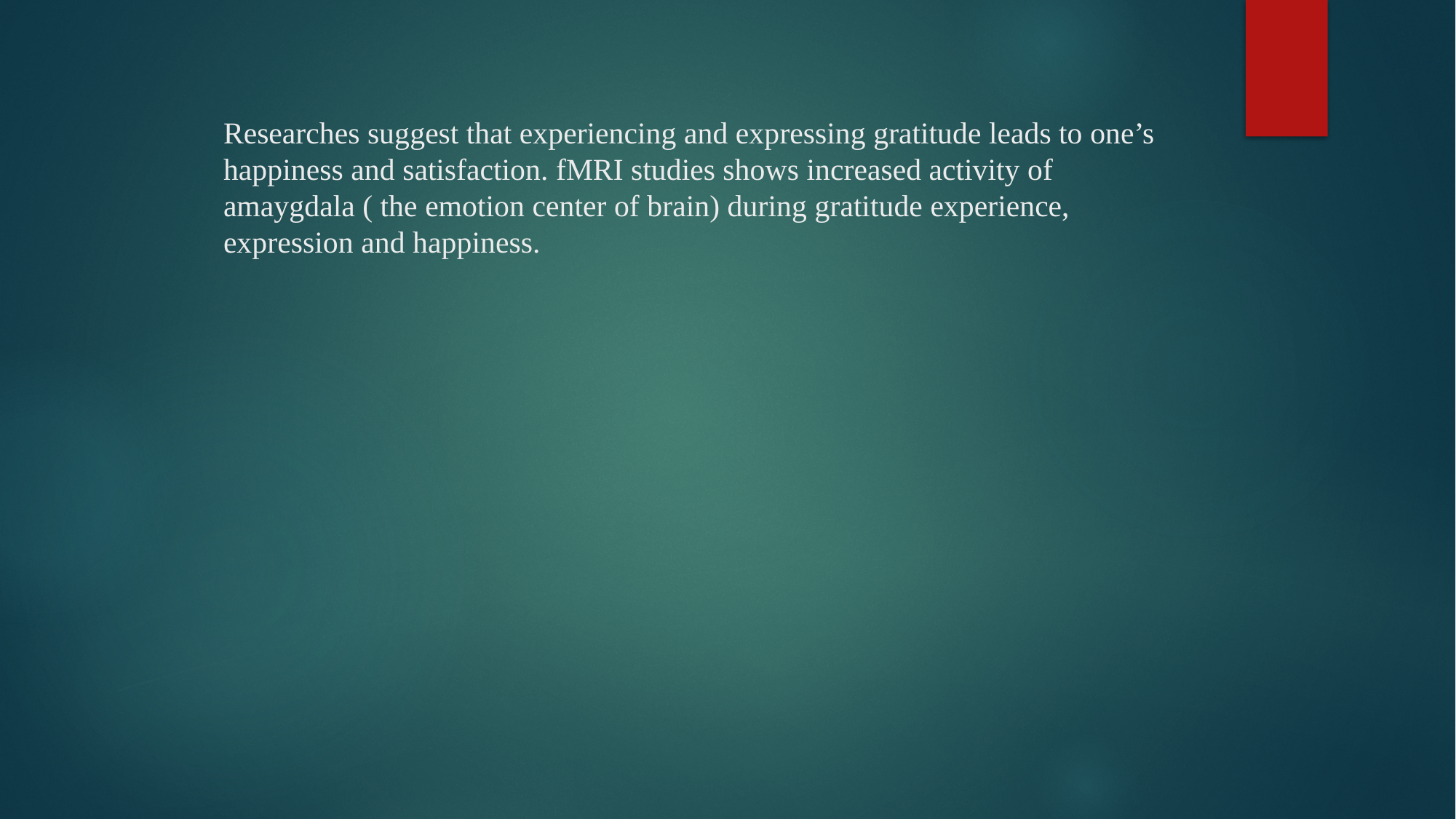

# Researches suggest that experiencing and expressing gratitude leads to one’s happiness and satisfaction. fMRI studies shows increased activity of amaygdala ( the emotion center of brain) during gratitude experience, expression and happiness.